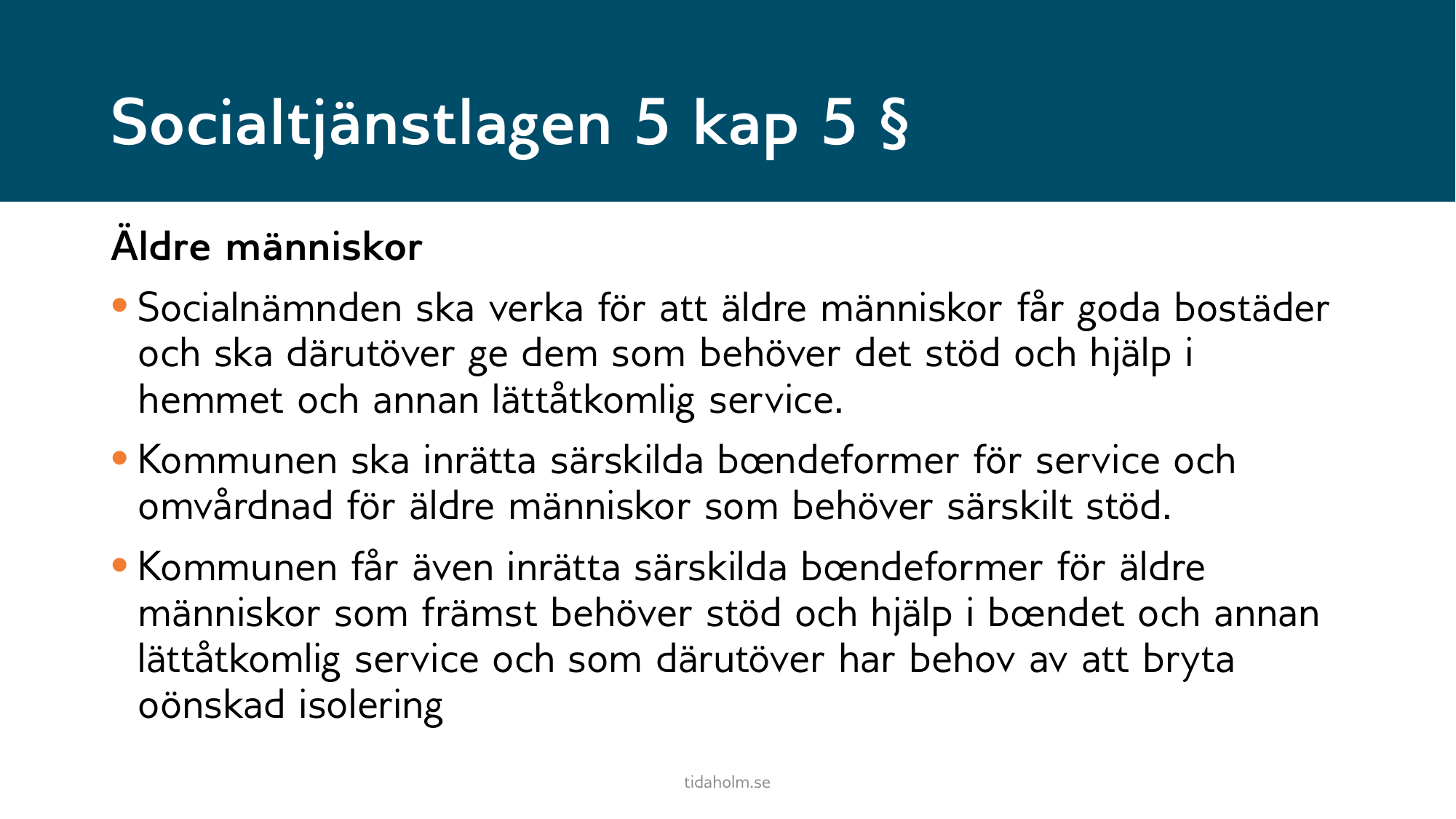

# Socialtjänstlagen 5 kap 5 §
Äldre människor
Socialnämnden ska verka för att äldre människor får goda bostäder och ska därutöver ge dem som behöver det stöd och hjälp i hemmet och annan lättåtkomlig service.
Kommunen ska inrätta särskilda boendeformer för service och omvårdnad för äldre människor som behöver särskilt stöd.
Kommunen får även inrätta särskilda boendeformer för äldre människor som främst behöver stöd och hjälp i boendet och annan lättåtkomlig service och som därutöver har behov av att bryta oönskad isolering
tidaholm.se